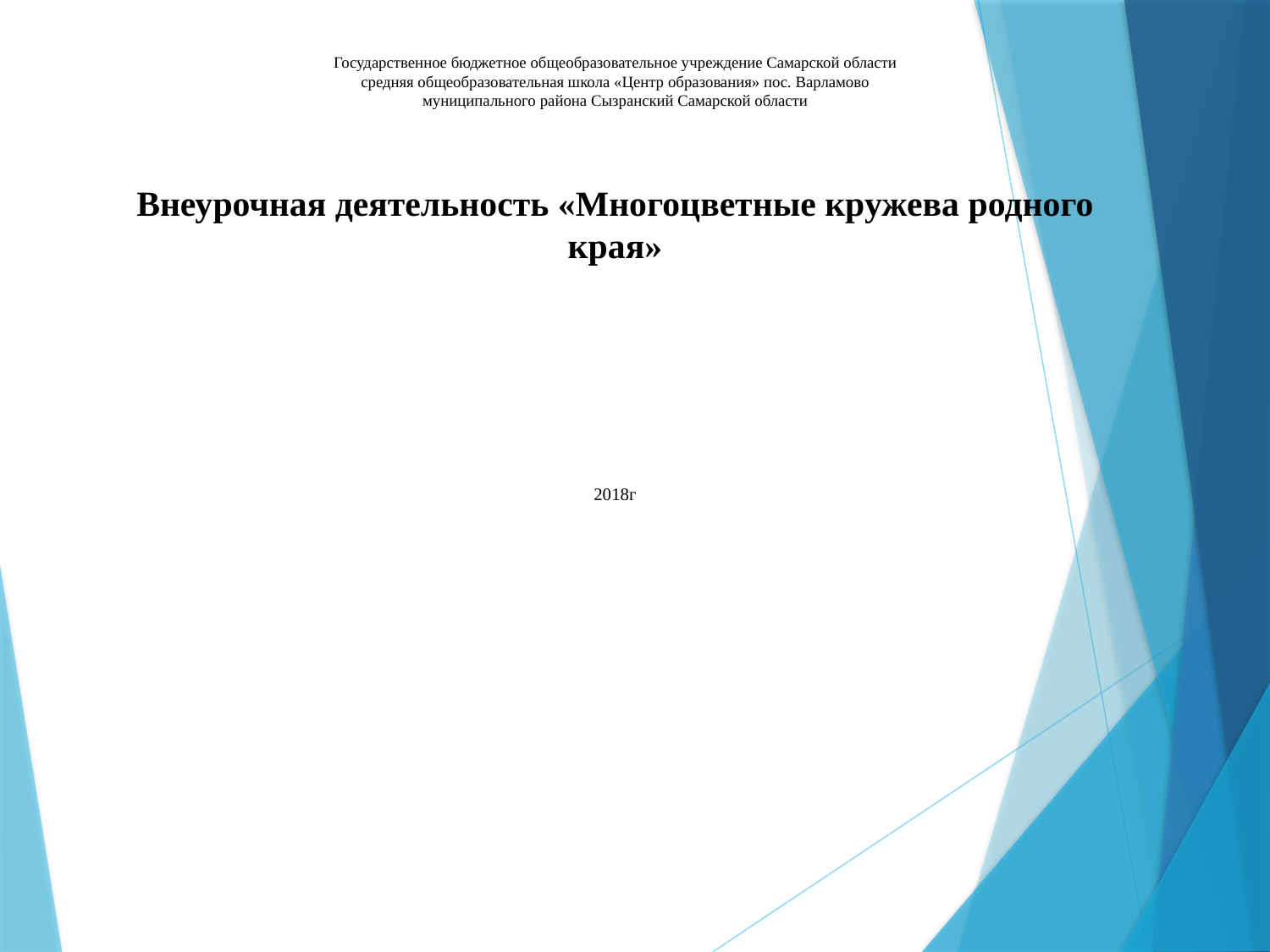

# Государственное бюджетное общеобразовательное учреждение Самарской области средняя общеобразовательная школа «Центр образования» пос. Варламово муниципального района Сызранский Самарской области   Внеурочная деятельность «Многоцветные кружева родного края» 2018г